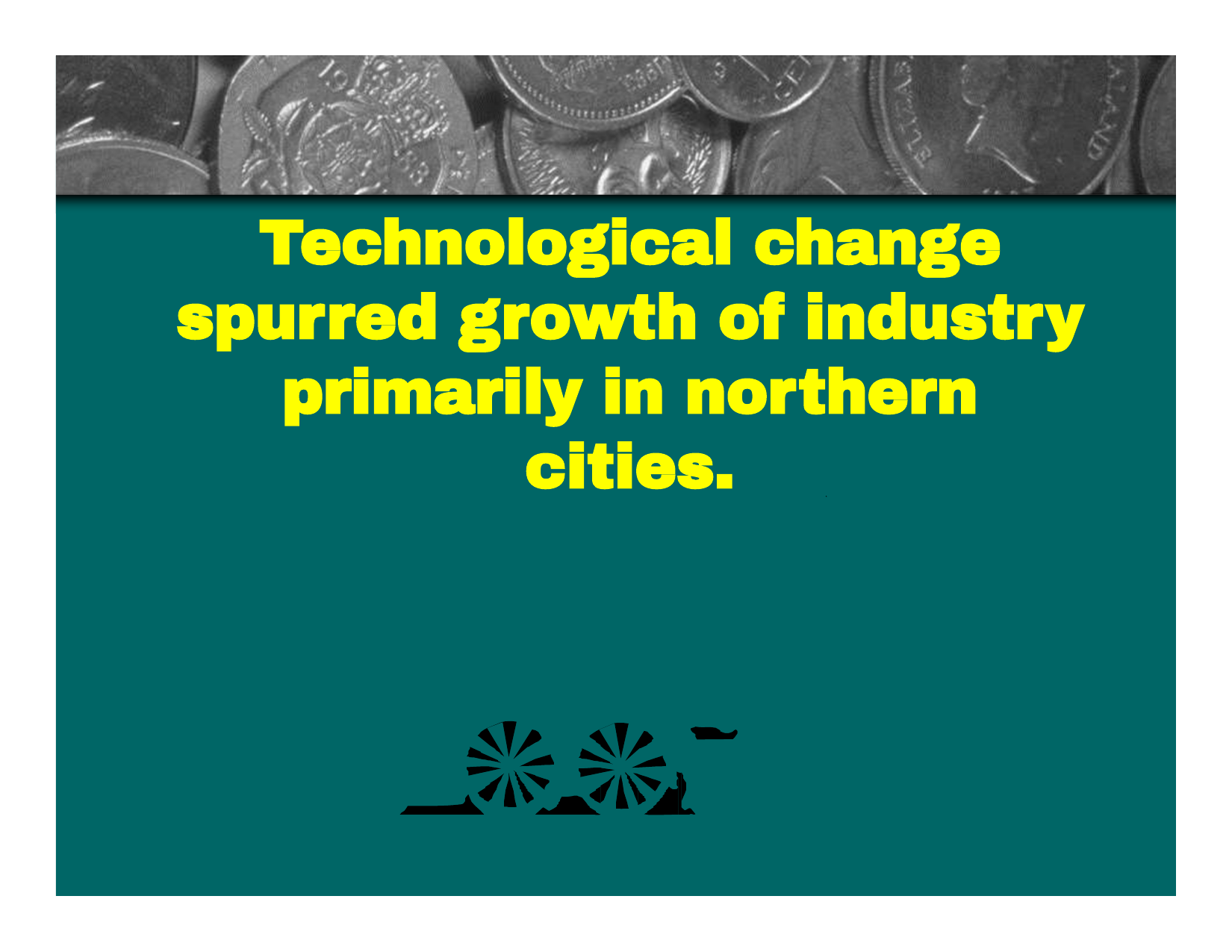

Technological change spurred growth of industry primarily in northern cities.